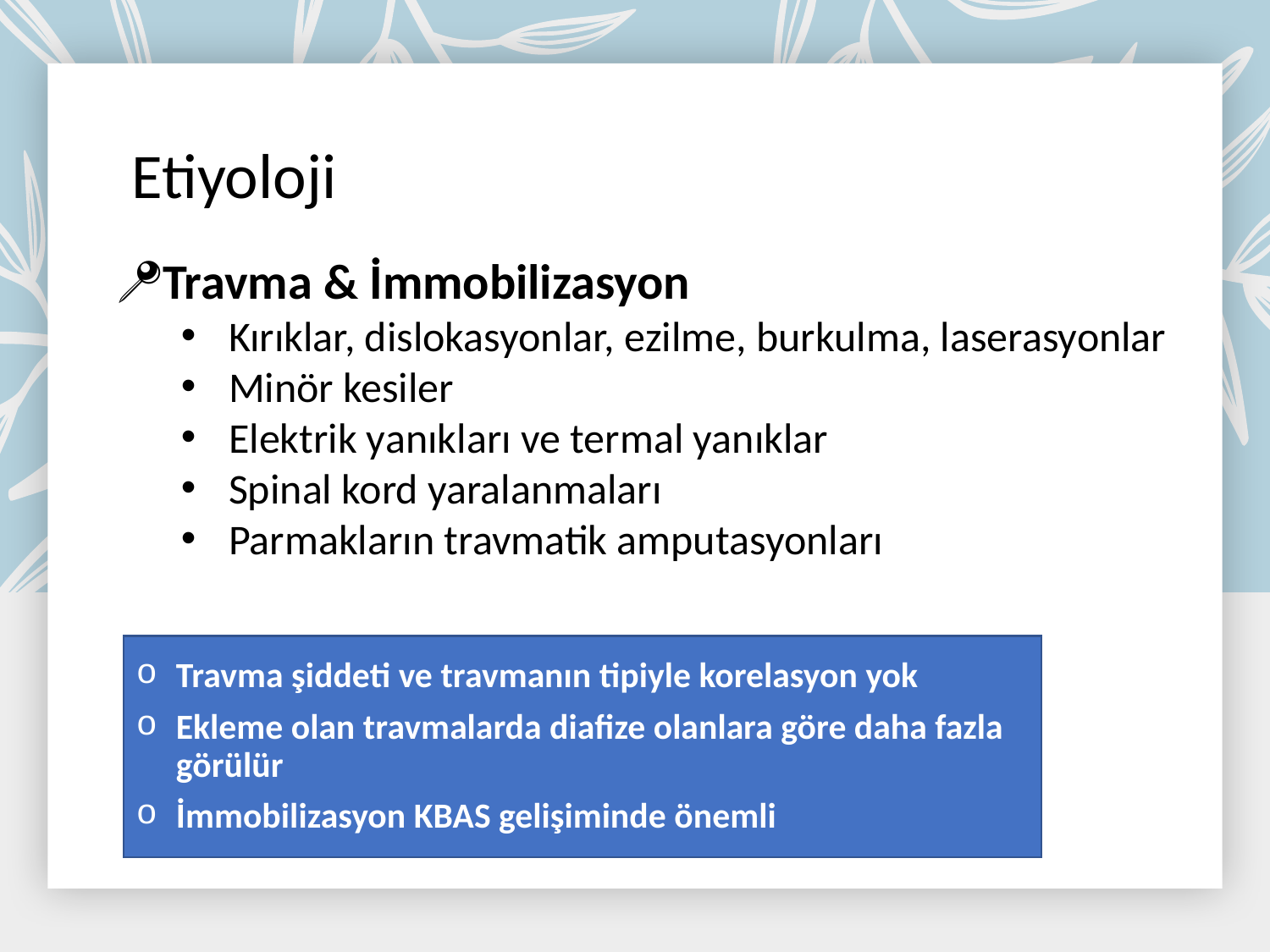

# Etiyoloji
Travma & İmmobilizasyon
Kırıklar, dislokasyonlar, ezilme, burkulma, laserasyonlar
Minör kesiler
Elektrik yanıkları ve termal yanıklar
Spinal kord yaralanmaları
Parmakların travmatik amputasyonları
Travma şiddeti ve travmanın tipiyle korelasyon yok
Ekleme olan travmalarda diafize olanlara göre daha fazla görülür
İmmobilizasyon KBAS gelişiminde önemli